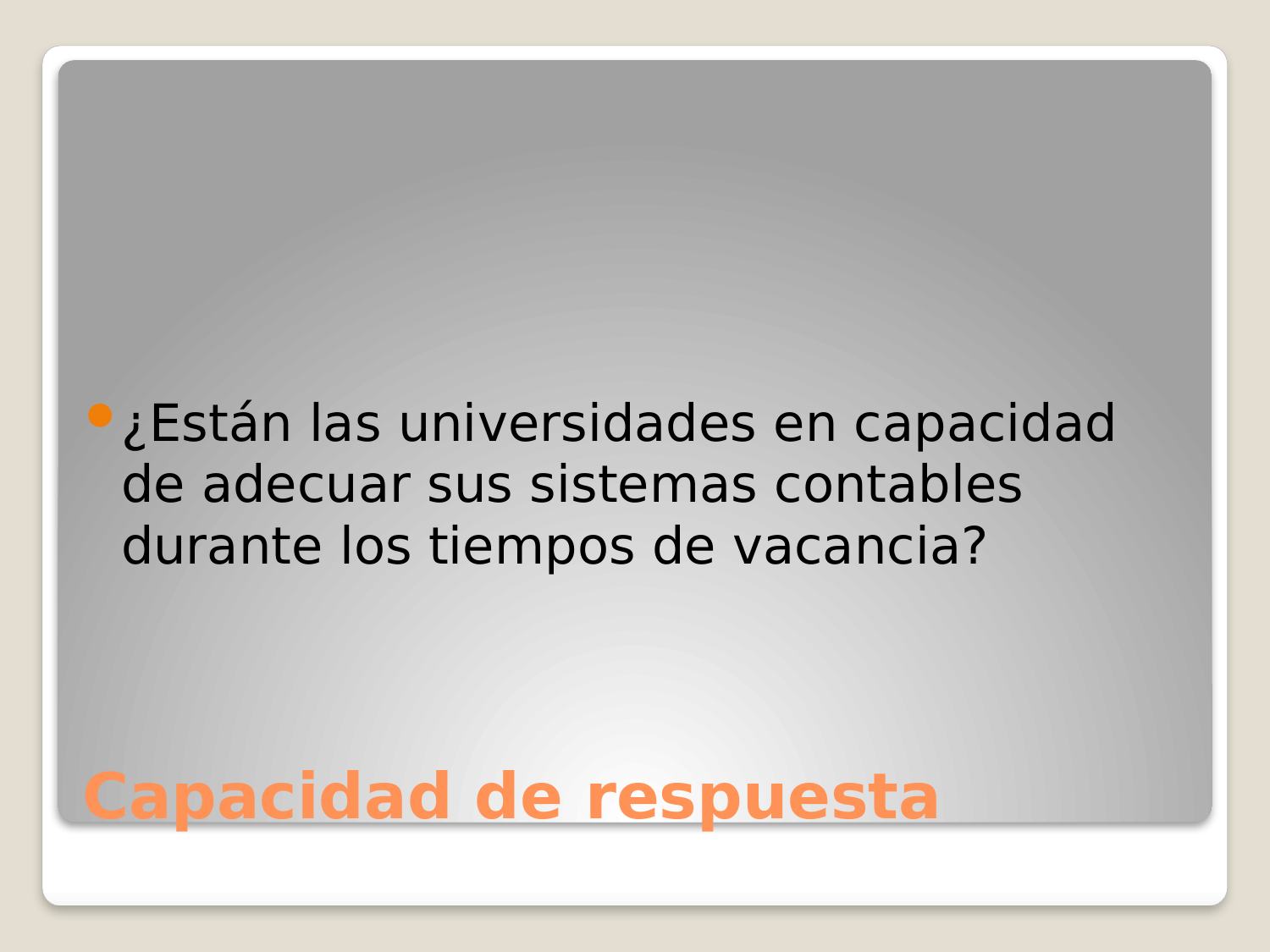

¿Están las universidades en capacidad de adecuar sus sistemas contables durante los tiempos de vacancia?
# Capacidad de respuesta